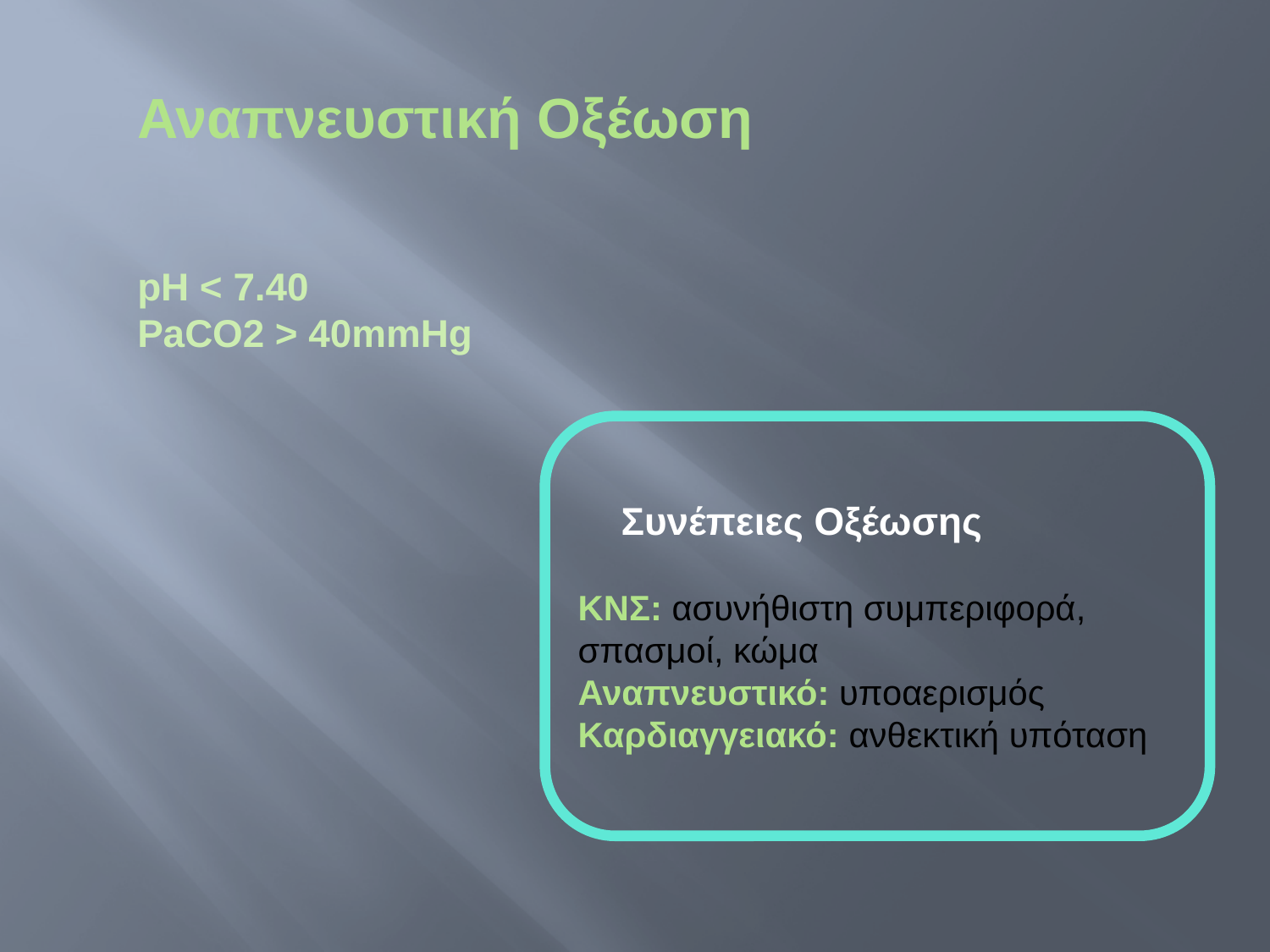

Αναπνευστική Οξέωση
pH < 7.40
PaCO2 > 40mmHg
    Συνέπειες Οξέωσης

ΚΝΣ: ασυνήθιστη συμπεριφορά, σπασμοί, κώμα
Αναπνευστικό: υποαερισμός
Καρδιαγγειακό: ανθεκτική υπόταση